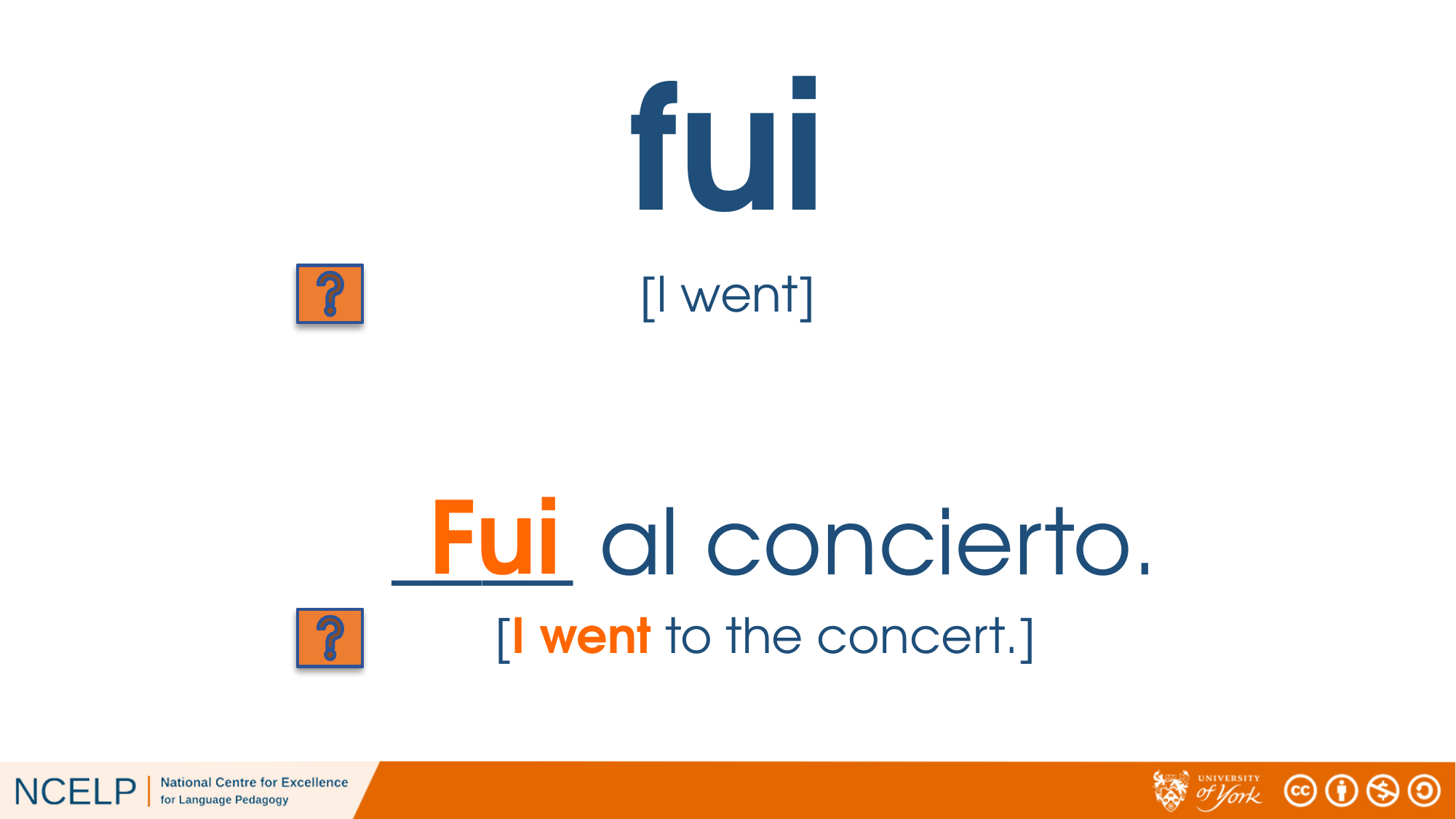

fui
[I went]

Fui
____ al concierto.
[I went to the concert.]